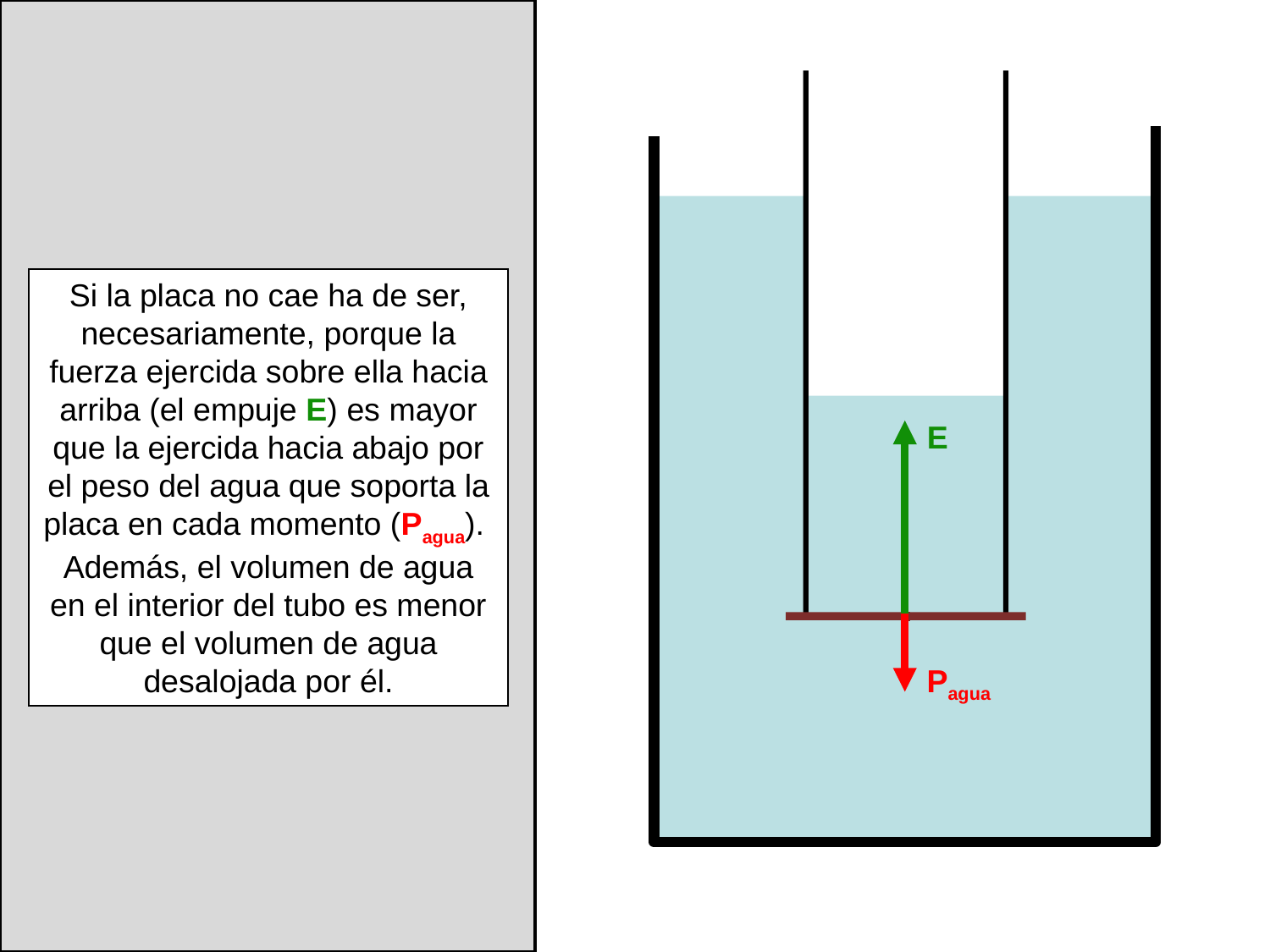

Si la placa no cae ha de ser, necesariamente, porque la fuerza ejercida sobre ella hacia arriba (el empuje E) es mayor que la ejercida hacia abajo por el peso del agua que soporta la placa en cada momento (Pagua).
Además, el volumen de agua en el interior del tubo es menor que el volumen de agua desalojada por él.

E

Pagua